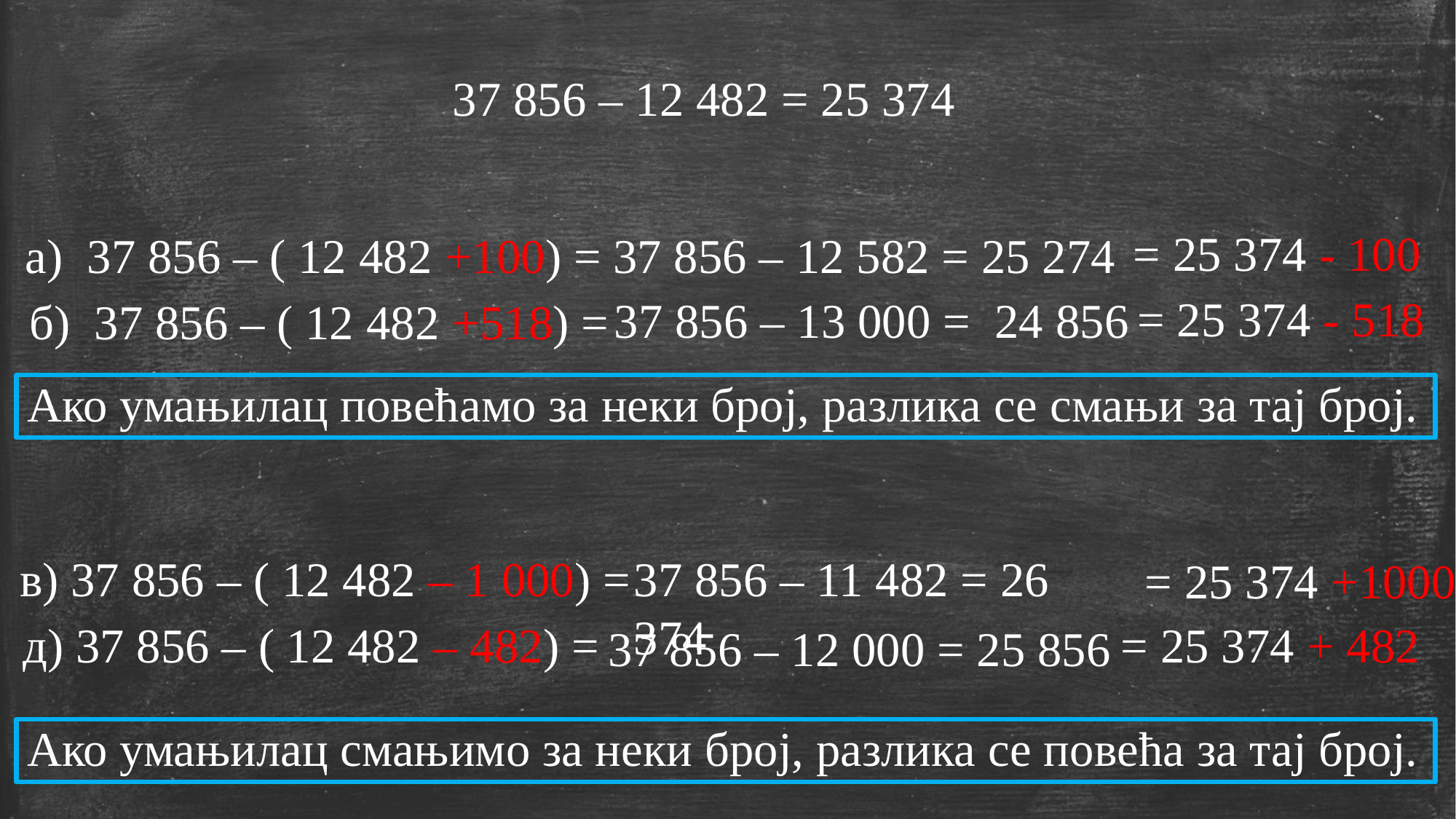

37 856 – 12 482 = 25 374
= 25 374 - 100
37 856 – 12 582 = 25 274
 а)  37 856 – ( 12 482 +100) =
= 25 374 - 518
37 856 – 13 000 =  24 856
б)  37 856 – ( 12 482 +518) =
Ако умањилац повећамо за неки број, разлика се смањи за тај број.
37 856 – 11 482 = 26 374
 в) 37 856 – ( 12 482 – 1 000) =
= 25 374 +1000
 д) 37 856 – ( 12 482 – 482) =
= 25 374 + 482
37 856 – 12 000 = 25 856
Ако умањилац смањимо за неки број, разлика се повећа за тај број.